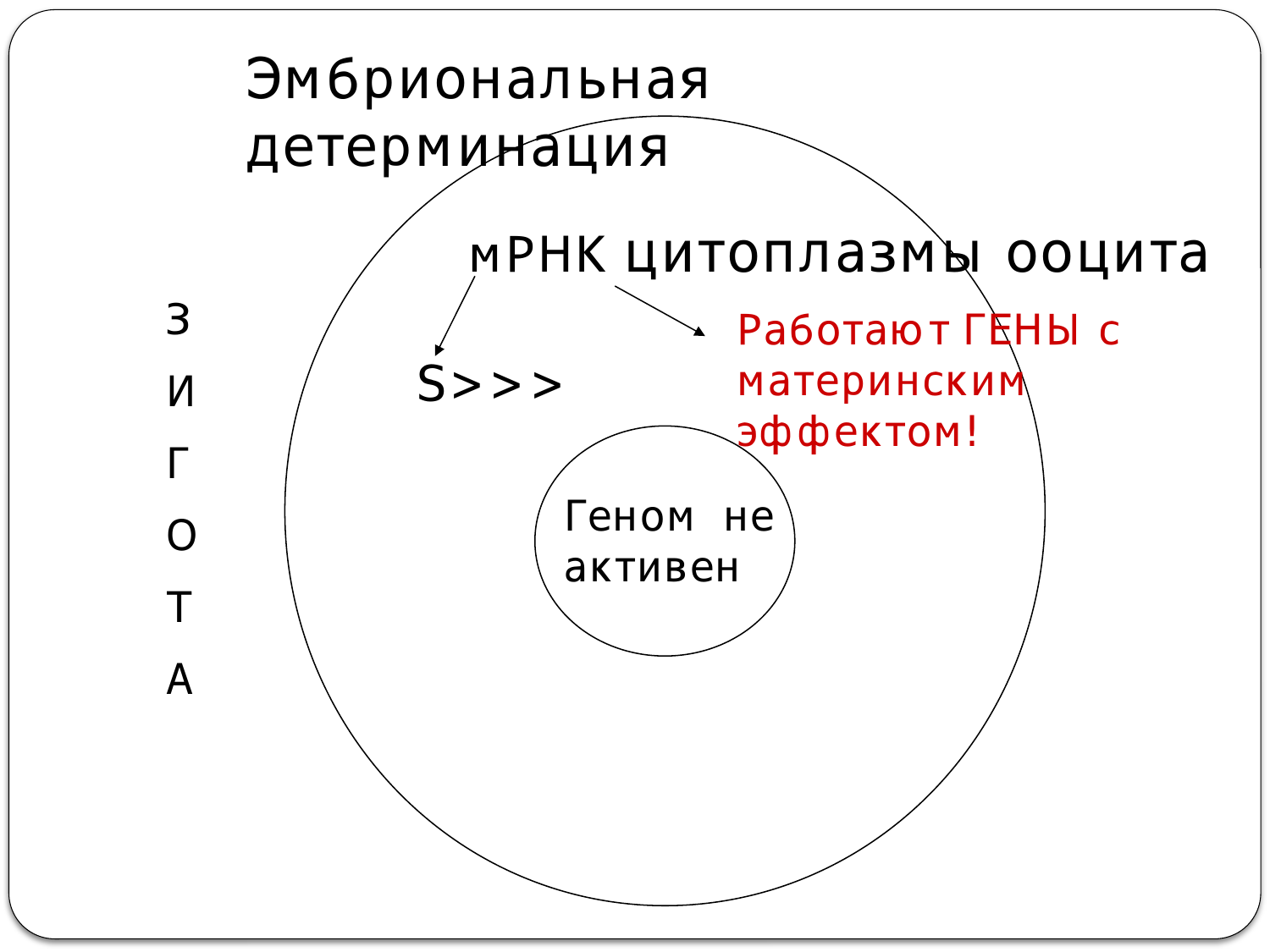

Эмбриональная детерминация

мРНК цитоплазмы ооцита

З
И
Г
О
Т
А

Работают ГЕНЫ с материнским эффектом!
S>>>

Геном  не активен